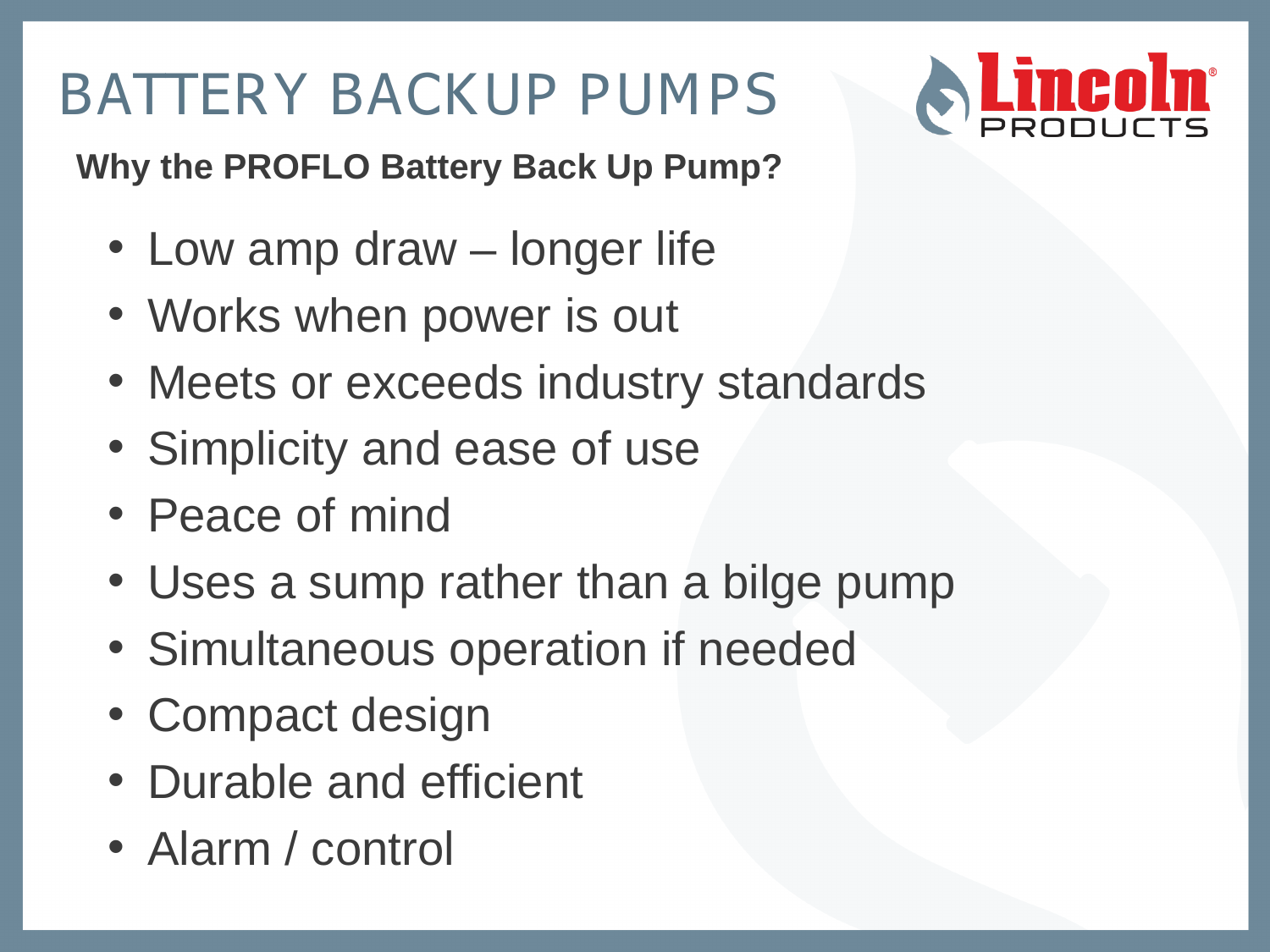

# Battery backup pumps
Why the PROFLO Battery Back Up Pump?
Low amp draw – longer life
Works when power is out
Meets or exceeds industry standards
Simplicity and ease of use
Peace of mind
Uses a sump rather than a bilge pump
Simultaneous operation if needed
Compact design
Durable and efficient
Alarm / control